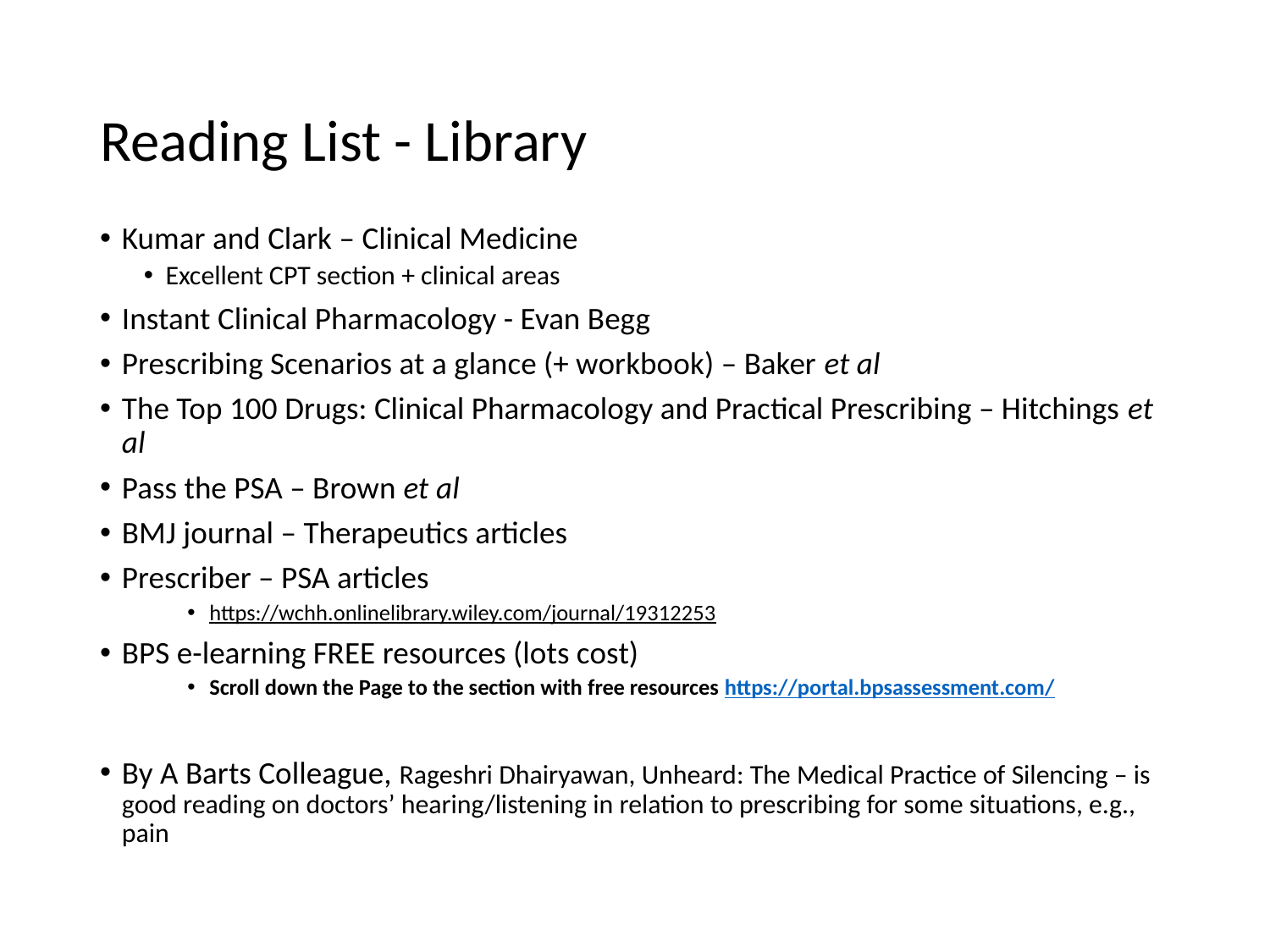

# Reading List - Library
Kumar and Clark – Clinical Medicine
Excellent CPT section + clinical areas
Instant Clinical Pharmacology - Evan Begg
Prescribing Scenarios at a glance (+ workbook) – Baker et al
The Top 100 Drugs: Clinical Pharmacology and Practical Prescribing – Hitchings et al
Pass the PSA – Brown et al
BMJ journal – Therapeutics articles
Prescriber – PSA articles
https://wchh.onlinelibrary.wiley.com/journal/19312253
BPS e-learning FREE resources (lots cost)
Scroll down the Page to the section with free resources https://portal.bpsassessment.com/

By A Barts Colleague, Rageshri Dhairyawan, Unheard: The Medical Practice of Silencing – is good reading on doctors’ hearing/listening in relation to prescribing for some situations, e.g., pain